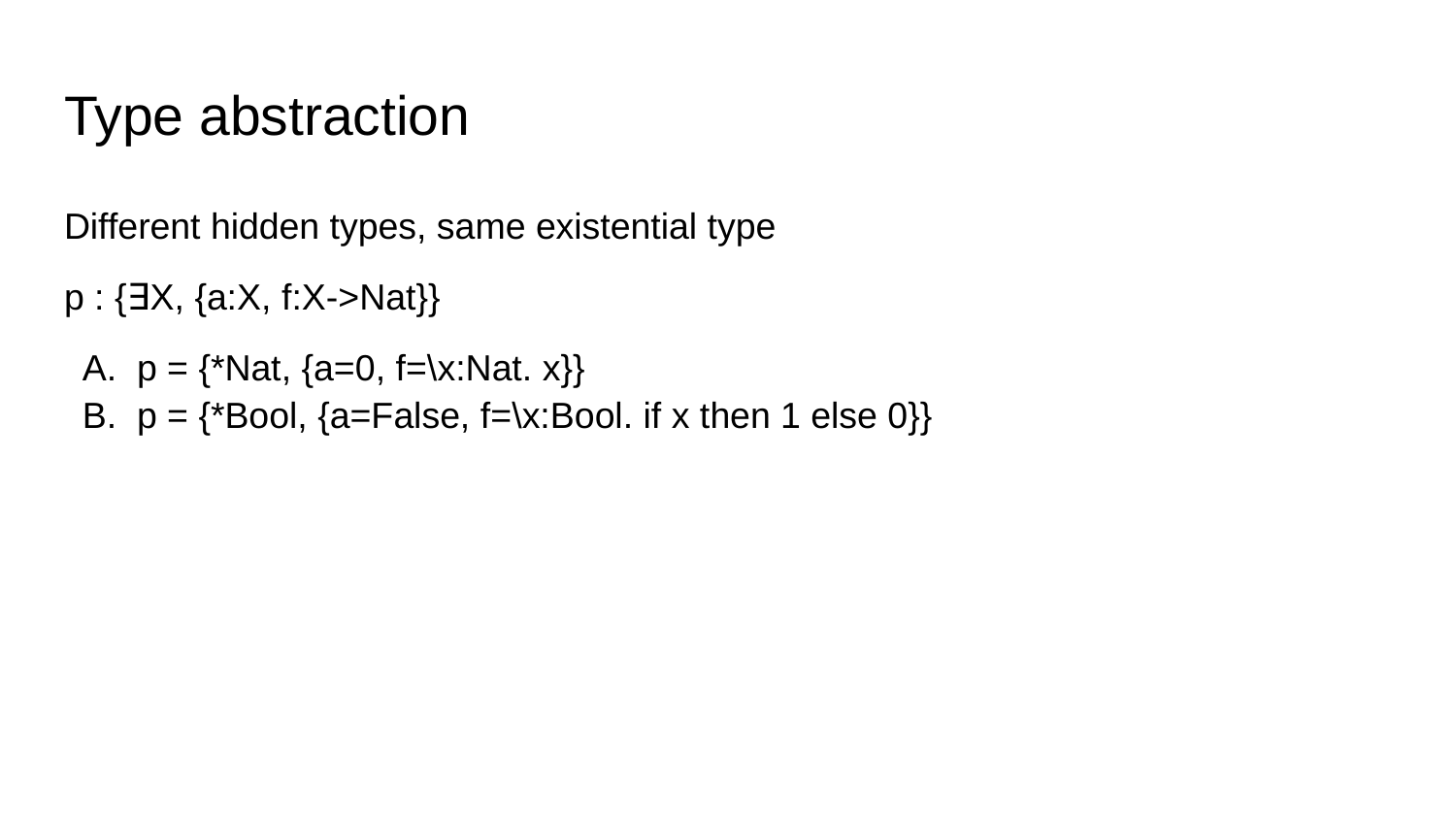

# Type abstraction
Different hidden types, same existential type
p : {∃X, {a:X, f:X->Nat}}
p = {*Nat, {a=0, f=\x:Nat. x}}
p = {*Bool, {a=False, f=\x:Bool. if x then 1 else 0}}